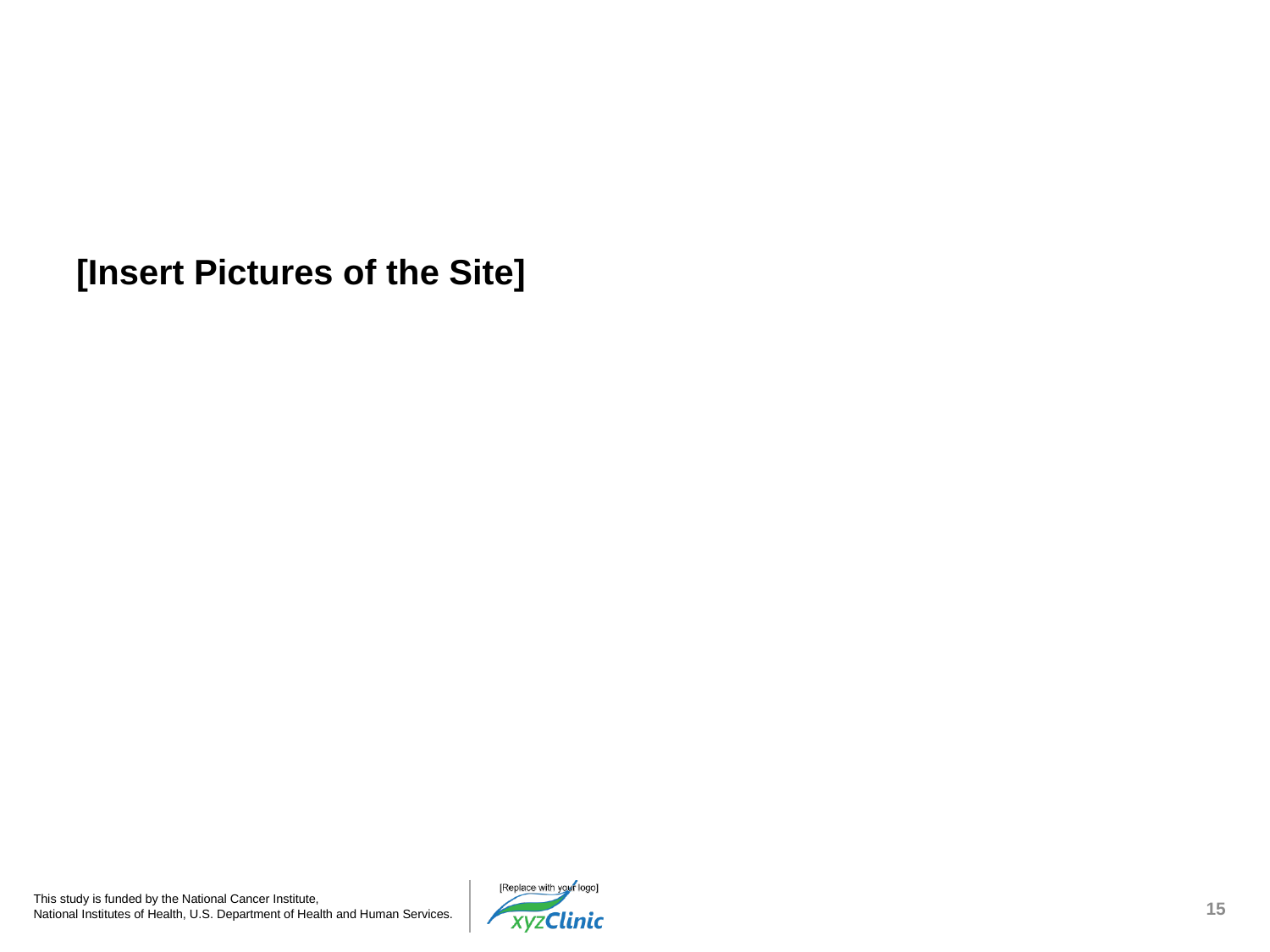

# Clinical Site
[Insert Pictures of the Site]
15